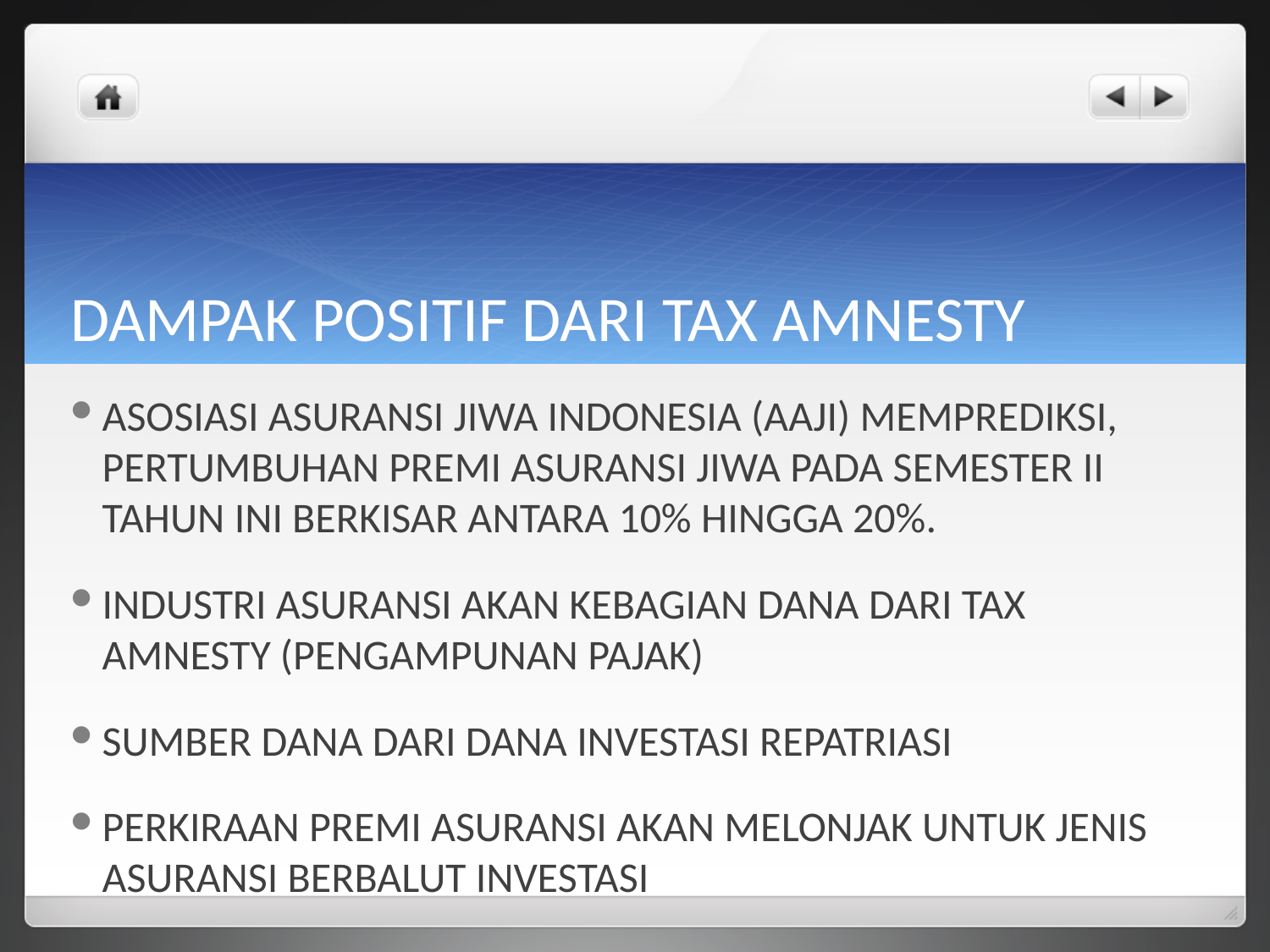

# DAMPAK POSITIF DARI TAX AMNESTY
ASOSIASI ASURANSI JIWA INDONESIA (AAJI) MEMPREDIKSI, PERTUMBUHAN PREMI ASURANSI JIWA PADA SEMESTER II TAHUN INI BERKISAR ANTARA 10% HINGGA 20%.
INDUSTRI ASURANSI AKAN KEBAGIAN DANA DARI TAX AMNESTY (PENGAMPUNAN PAJAK)
SUMBER DANA DARI DANA INVESTASI REPATRIASI
PERKIRAAN PREMI ASURANSI AKAN MELONJAK UNTUK JENIS ASURANSI BERBALUT INVESTASI